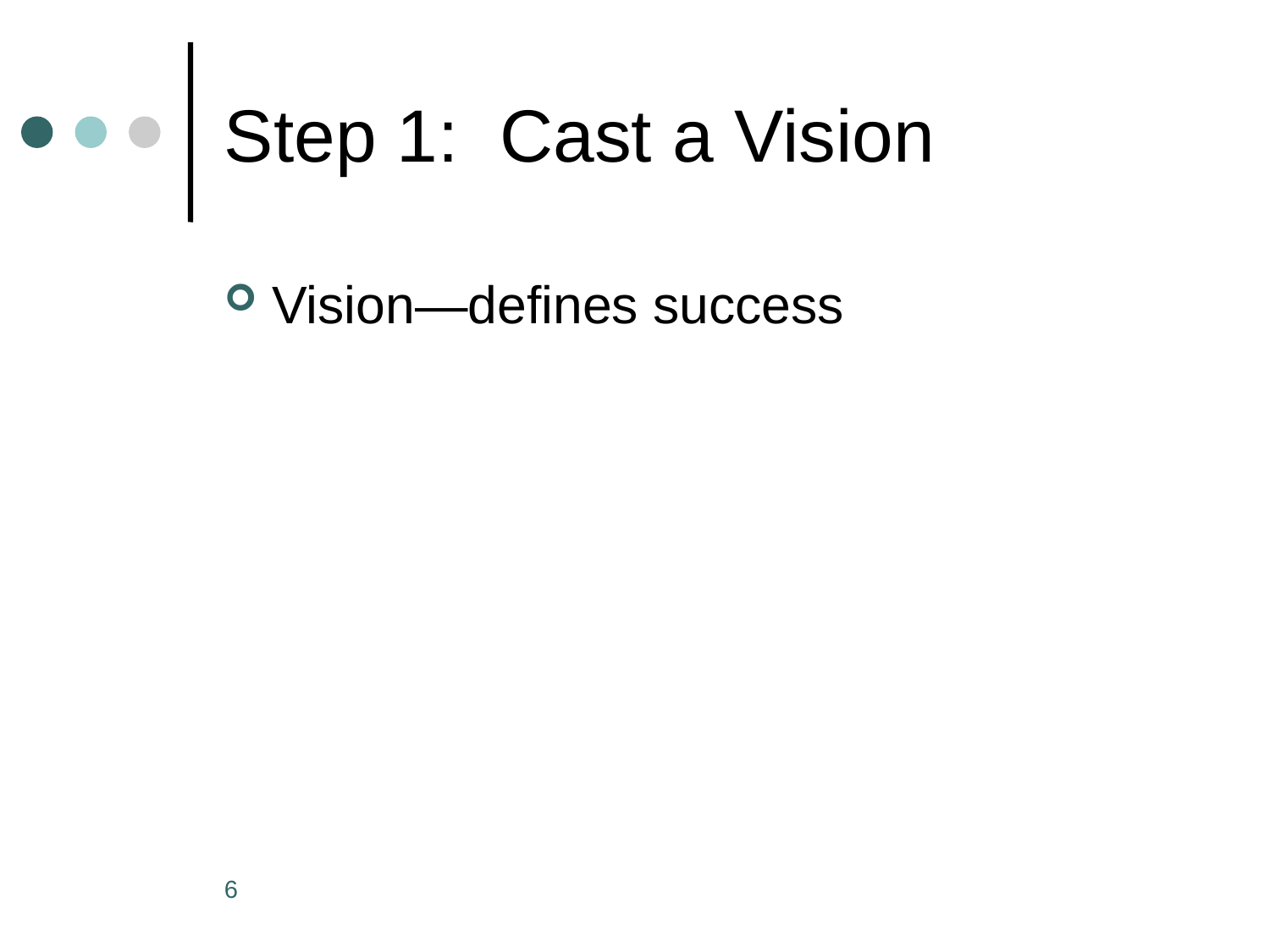

# Step 1:  Cast a Vision
Vision—defines success

6